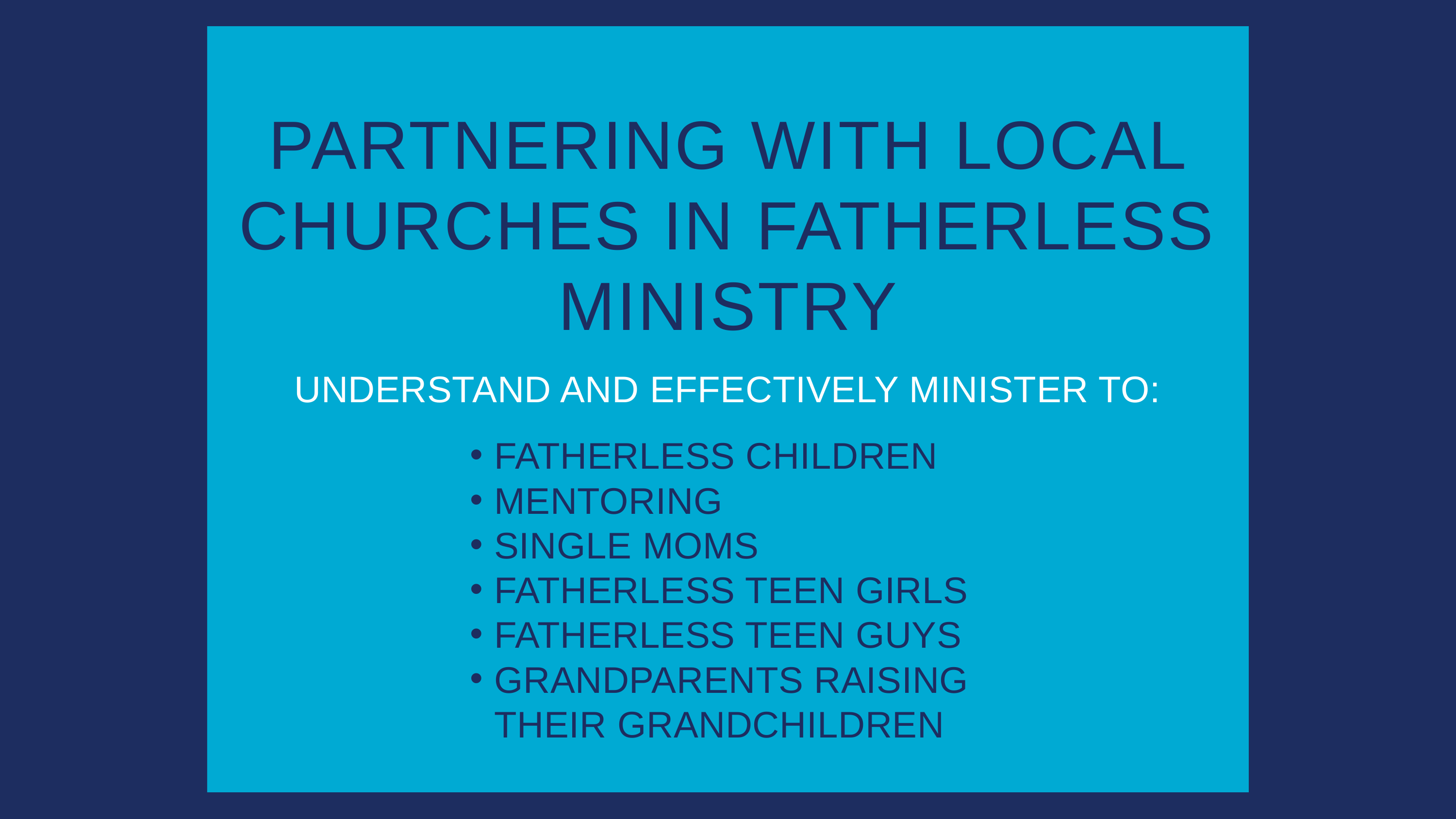

PARTNERING WITH LOCAL CHURCHES IN FATHERLESS MINISTRY
UNDERSTAND AND EFFECTIVELY MINISTER TO:
FATHERLESS CHILDREN
MENTORING
SINGLE MOMS
FATHERLESS TEEN GIRLS
FATHERLESS TEEN GUYS
GRANDPARENTS RAISING THEIR GRANDCHILDREN